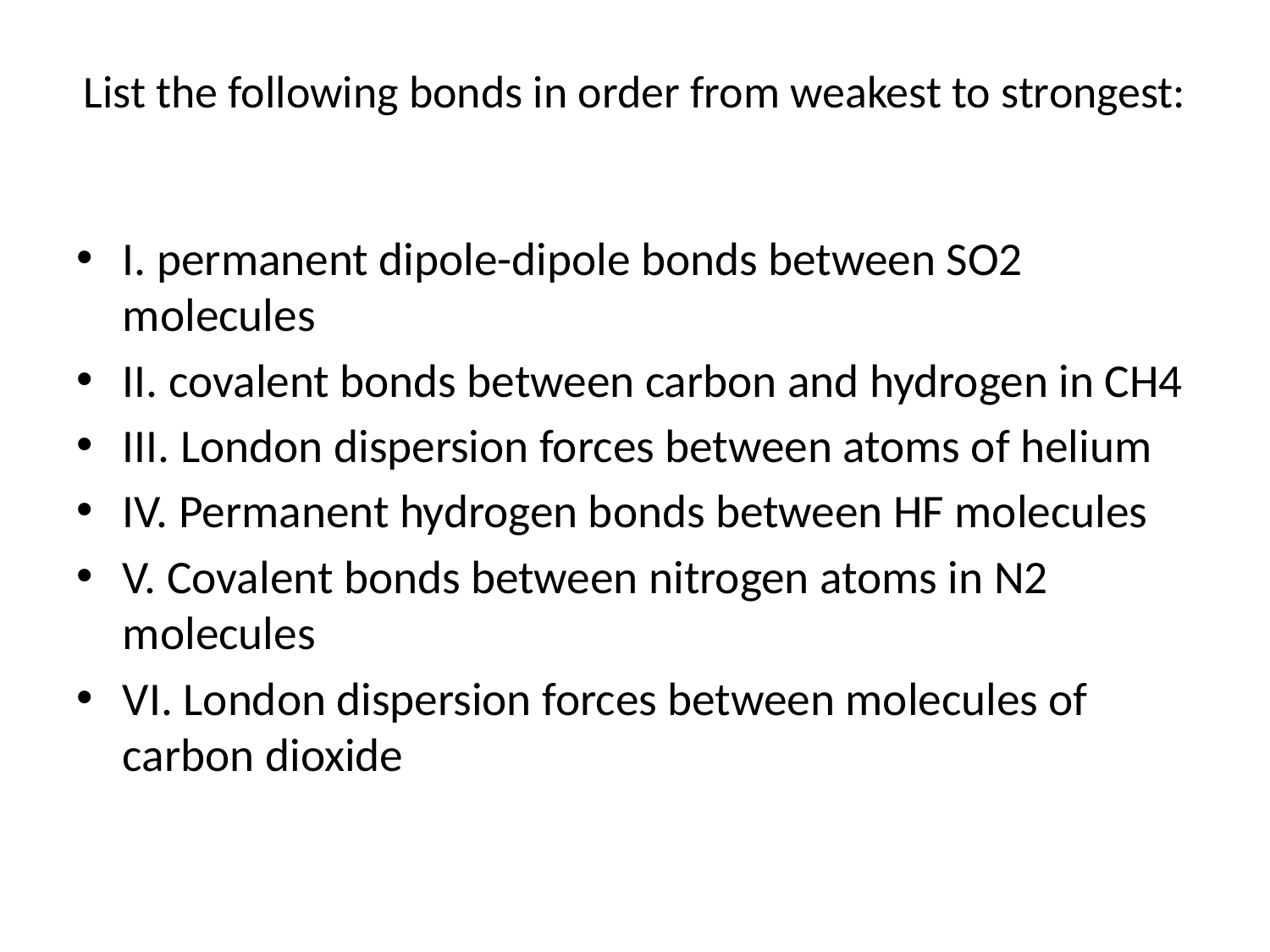

# List the following bonds in order from weakest to strongest:
I. permanent dipole-dipole bonds between SO2 molecules
II. covalent bonds between carbon and hydrogen in CH4
III. London dispersion forces between atoms of helium
IV. Permanent hydrogen bonds between HF molecules
V. Covalent bonds between nitrogen atoms in N2 molecules
VI. London dispersion forces between molecules of carbon dioxide